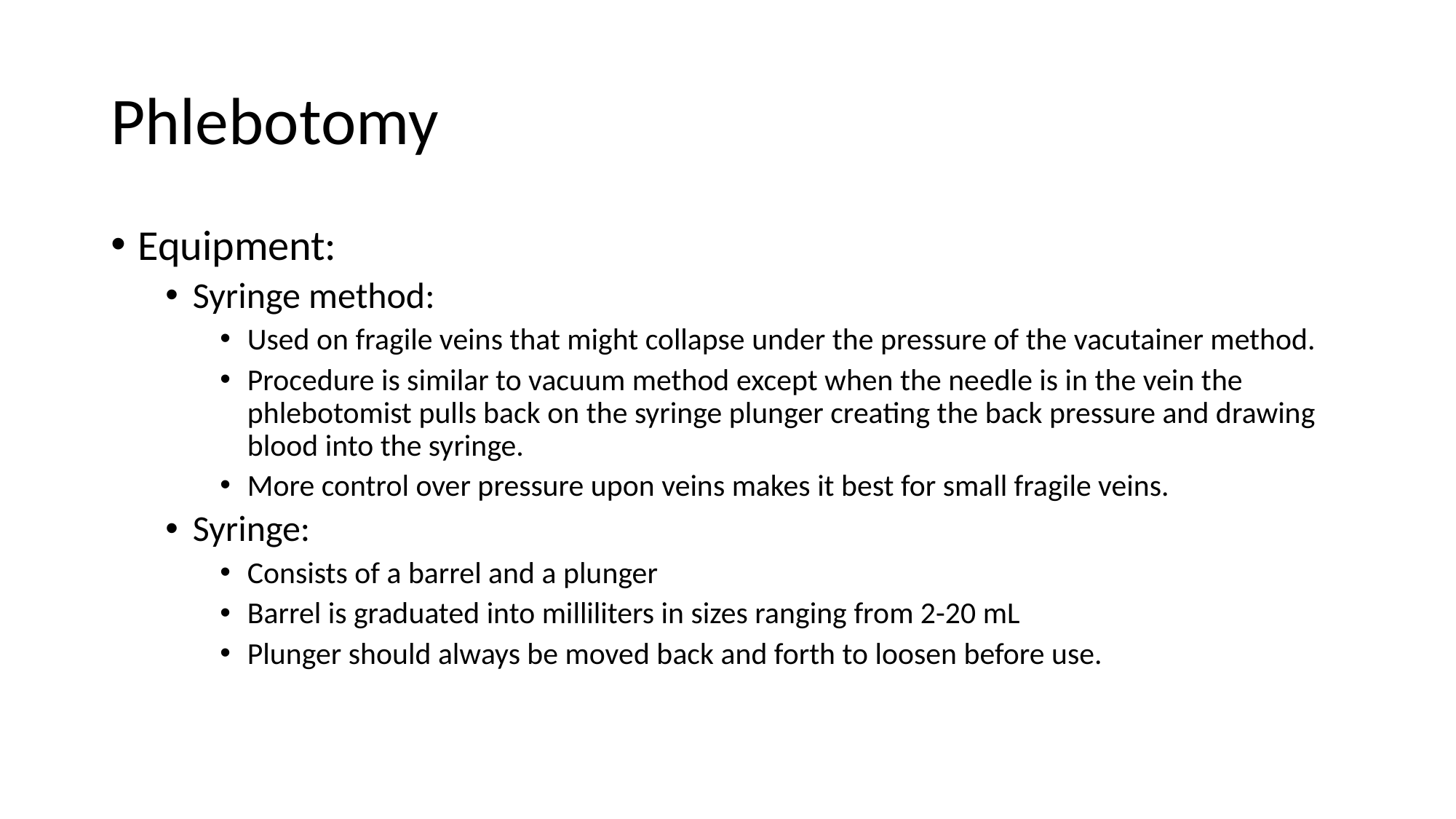

# Phlebotomy
Equipment:
Syringe method:
Used on fragile veins that might collapse under the pressure of the vacutainer method.
Procedure is similar to vacuum method except when the needle is in the vein the phlebotomist pulls back on the syringe plunger creating the back pressure and drawing blood into the syringe.
More control over pressure upon veins makes it best for small fragile veins.
Syringe:
Consists of a barrel and a plunger
Barrel is graduated into milliliters in sizes ranging from 2-20 mL
Plunger should always be moved back and forth to loosen before use.